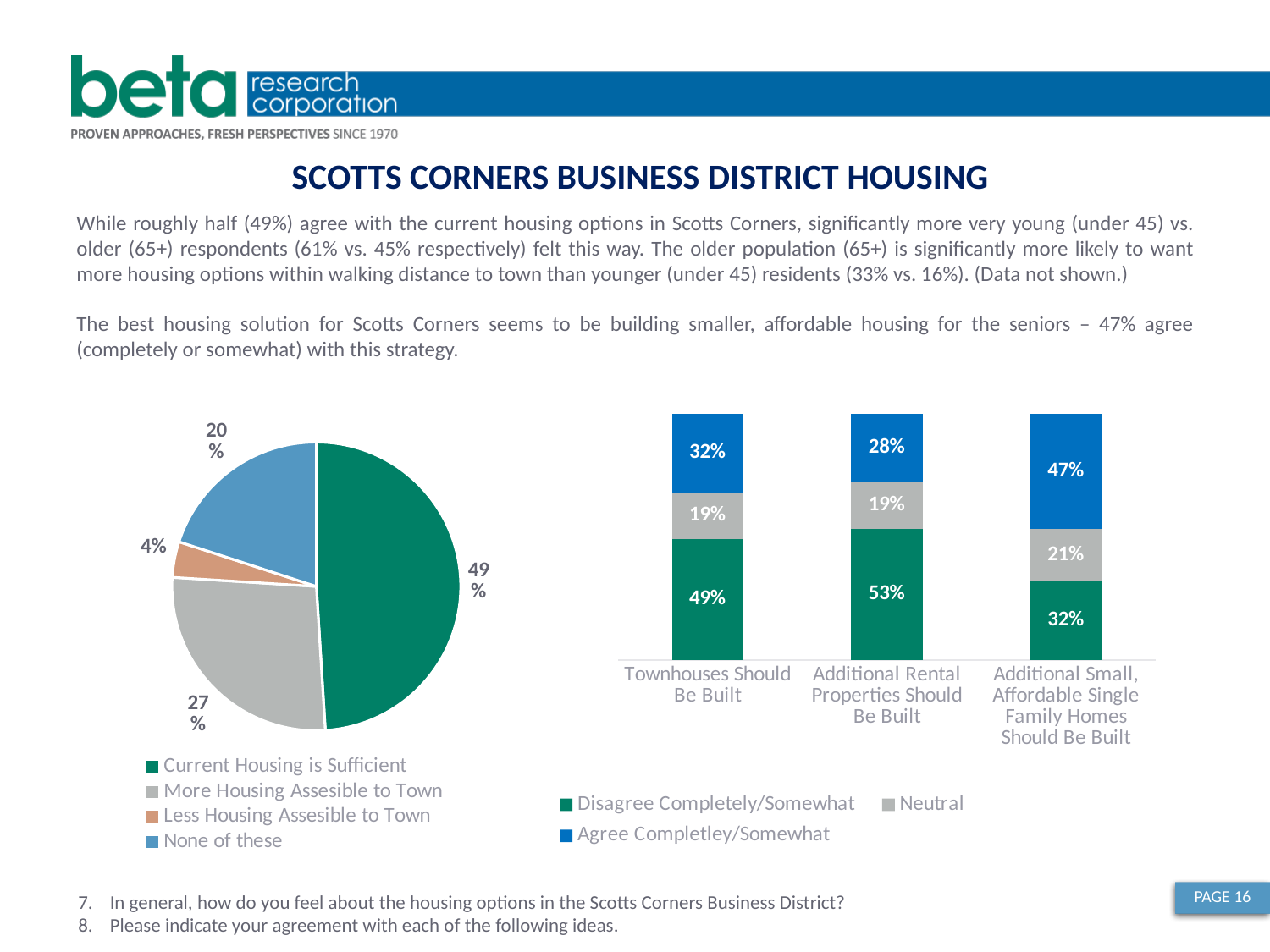

SCOTTS CORNERS BUSINESS DISTRICT HOUSING
While roughly half (49%) agree with the current housing options in Scotts Corners, significantly more very young (under 45) vs. older (65+) respondents (61% vs. 45% respectively) felt this way. The older population (65+) is significantly more likely to want more housing options within walking distance to town than younger (under 45) residents (33% vs. 16%). (Data not shown.)

The best housing solution for Scotts Corners seems to be building smaller, affordable housing for the seniors – 47% agree (completely or somewhat) with this strategy.

### Chart

| Category | Disagree Completely/Somewhat | Neutral | Agree Completley/Somewhat |
|---|---|---|---|
| Townhouses Should Be Built | 49.0 | 19.0 | 32.0 |
| Additional Rental Properties Should Be Built | 53.0 | 19.0 | 28.0 |
| Additional Small, Affordable Single Family Homes Should Be Built | 32.0 | 21.0 | 47.0 |

### Chart

| Category | Sales |
|---|---|
| Current Housing is Sufficient | 49.0 |
| More Housing Assesible to Town | 27.0 |
| Less Housing Assesible to Town | 4.0 |
| None of these | 20.0 |
PAGE 16
In general, how do you feel about the housing options in the Scotts Corners Business District?
Please indicate your agreement with each of the following ideas.